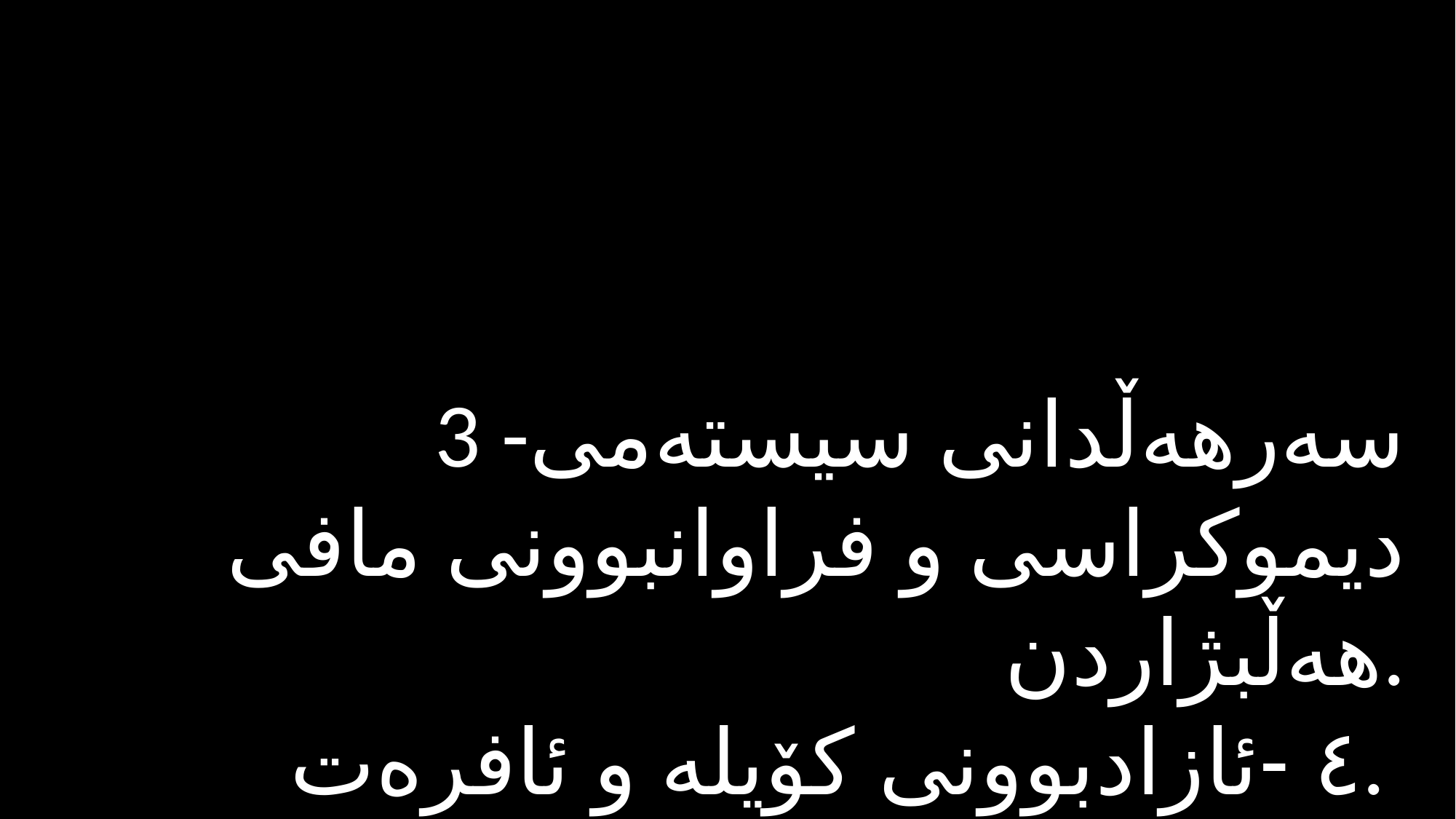

3 -سەرهەڵدانی سیستەمی دیموكراسی و فراوانبوونی مافی هەڵبژاردن.
 ٤ -ئازادبوونی كۆیلە و ئافرەت.